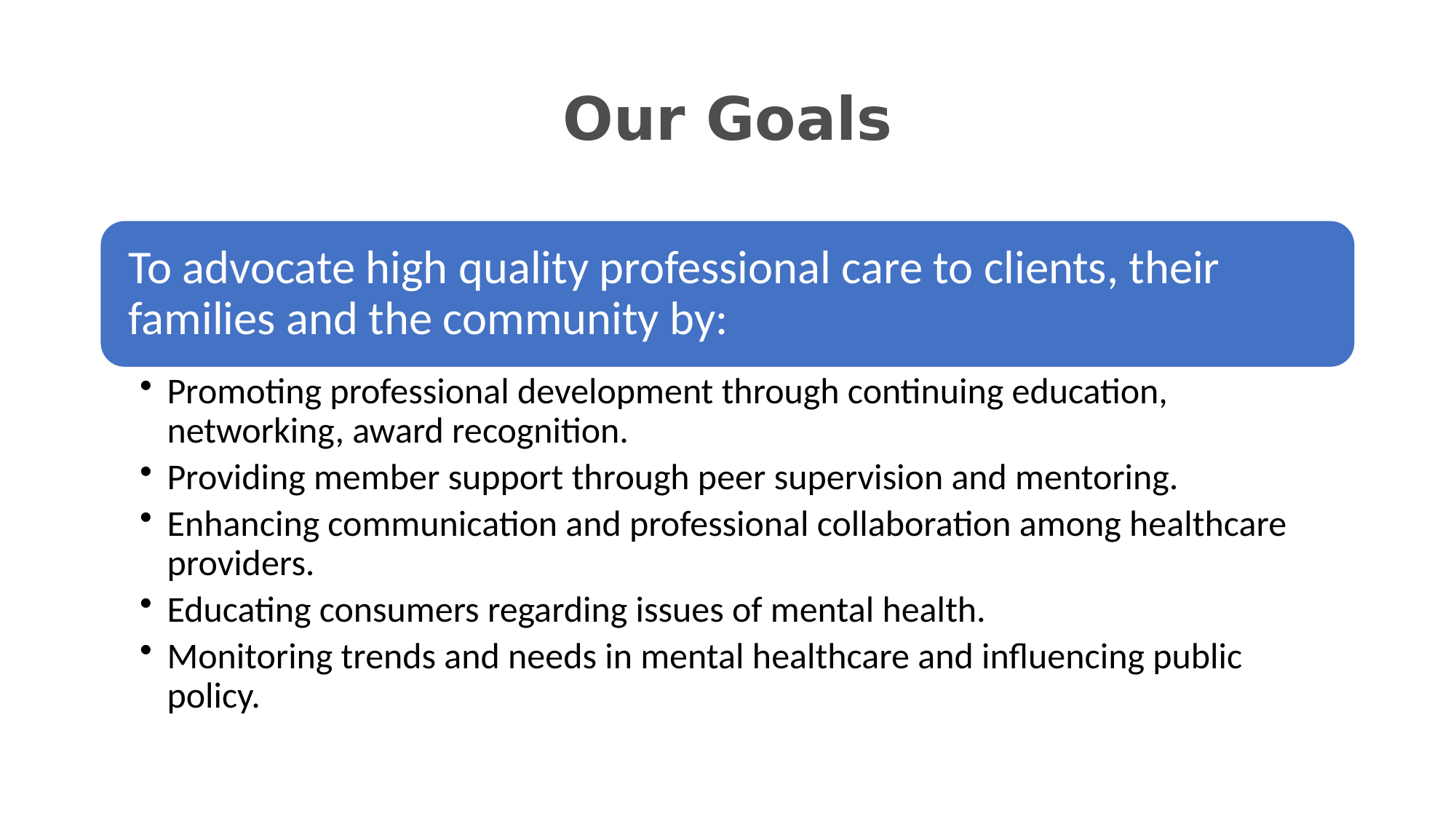

# Our Goals
To advocate high quality professional care to clients, their families and the community by:
Promoting professional development through continuing education, networking, award recognition.
Providing member support through peer supervision and mentoring.
Enhancing communication and professional collaboration among healthcare providers.
Educating consumers regarding issues of mental health.
Monitoring trends and needs in mental healthcare and influencing public policy.